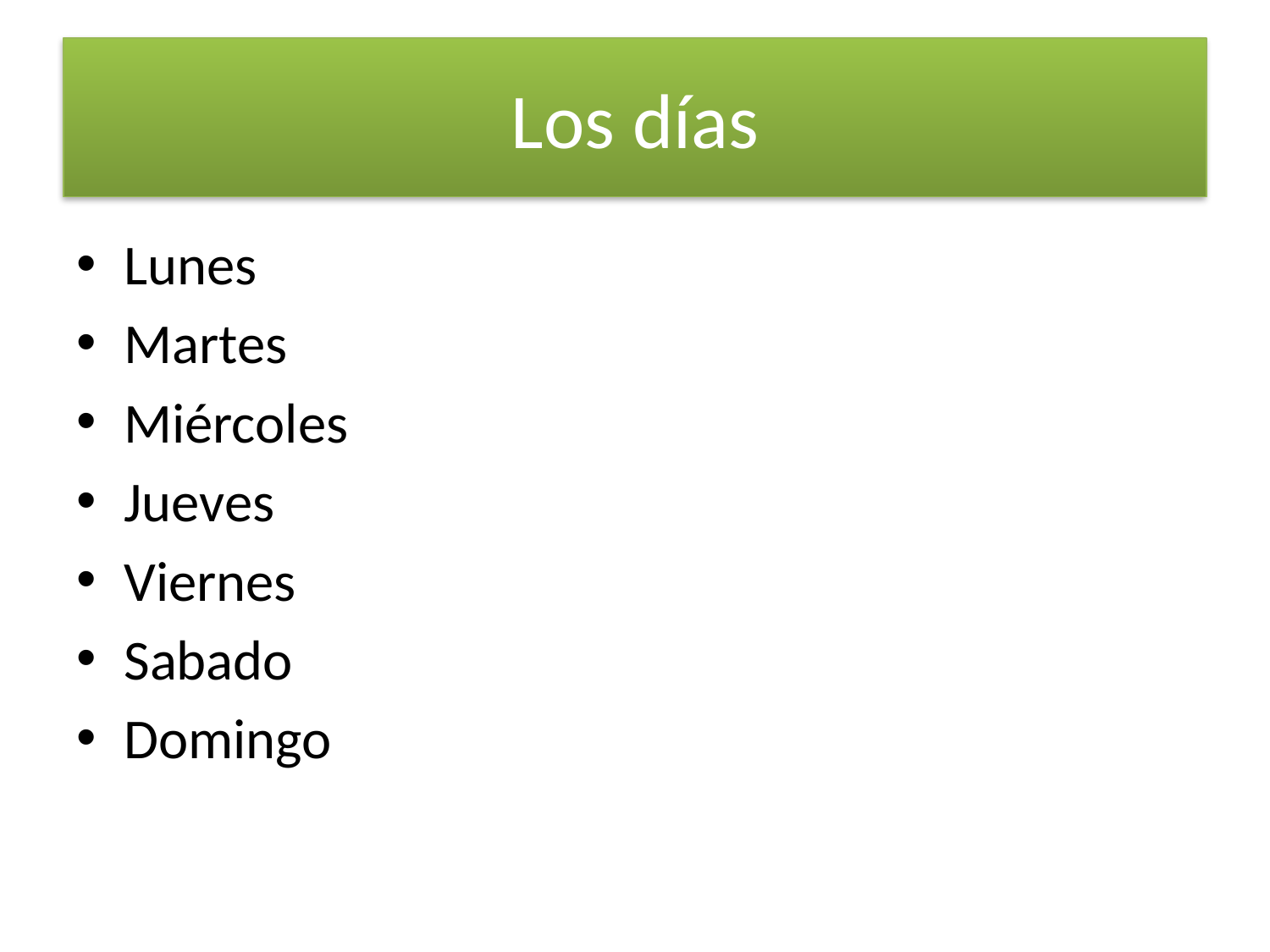

# Los días
Lunes
Martes
Miércoles
Jueves
Viernes
Sabado
Domingo